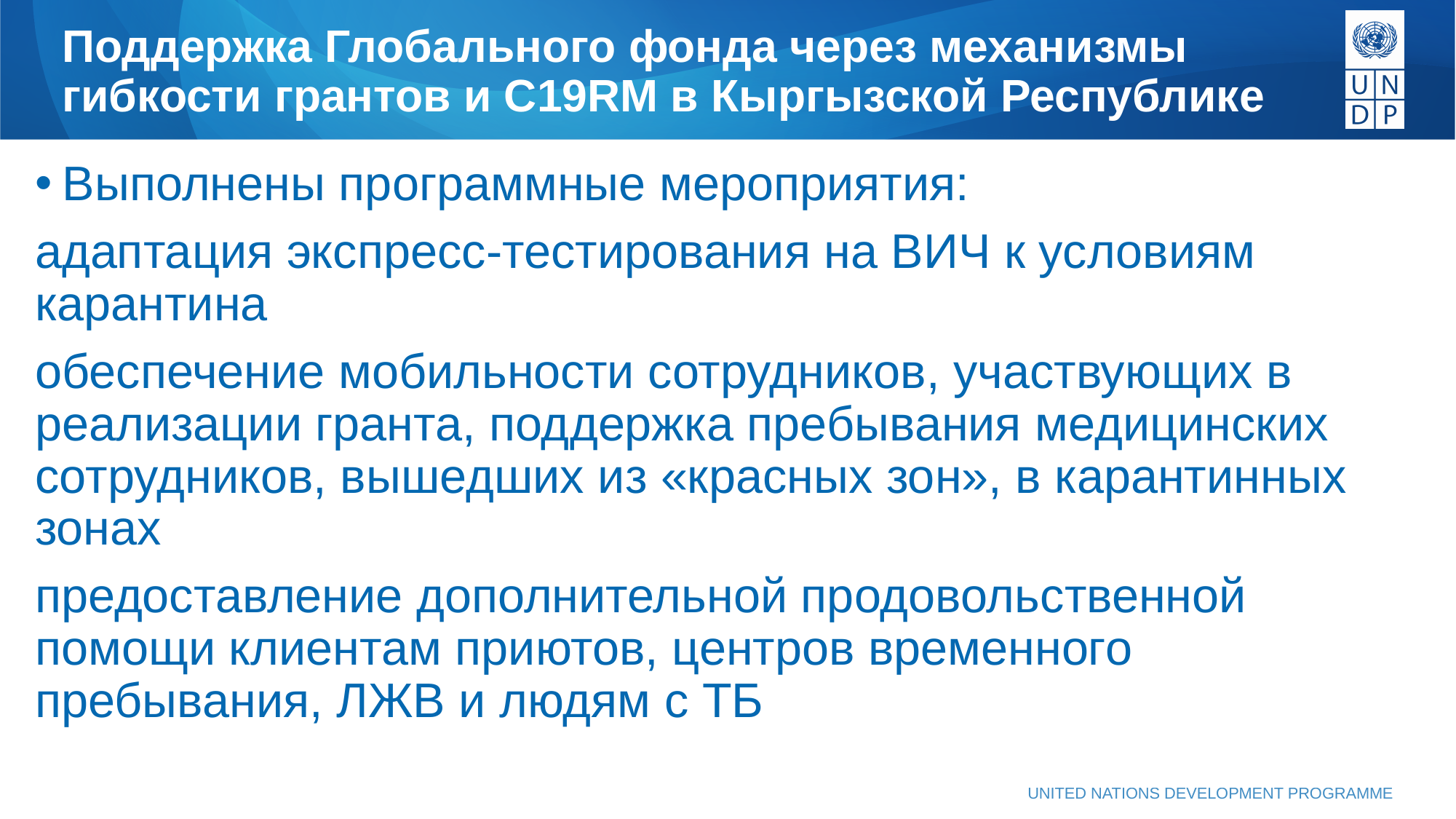

# Поддержка Глобального фонда через механизмы гибкости грантов и C19RM в Кыргызской Республике
Выполнены программные мероприятия:
адаптация экспресс-тестирования на ВИЧ к условиям карантина
обеспечение мобильности сотрудников, участвующих в реализации гранта, поддержка пребывания медицинских сотрудников, вышедших из «красных зон», в карантинных зонах
предоставление дополнительной продовольственной помощи клиентам приютов, центров временного пребывания, ЛЖВ и людям с ТБ